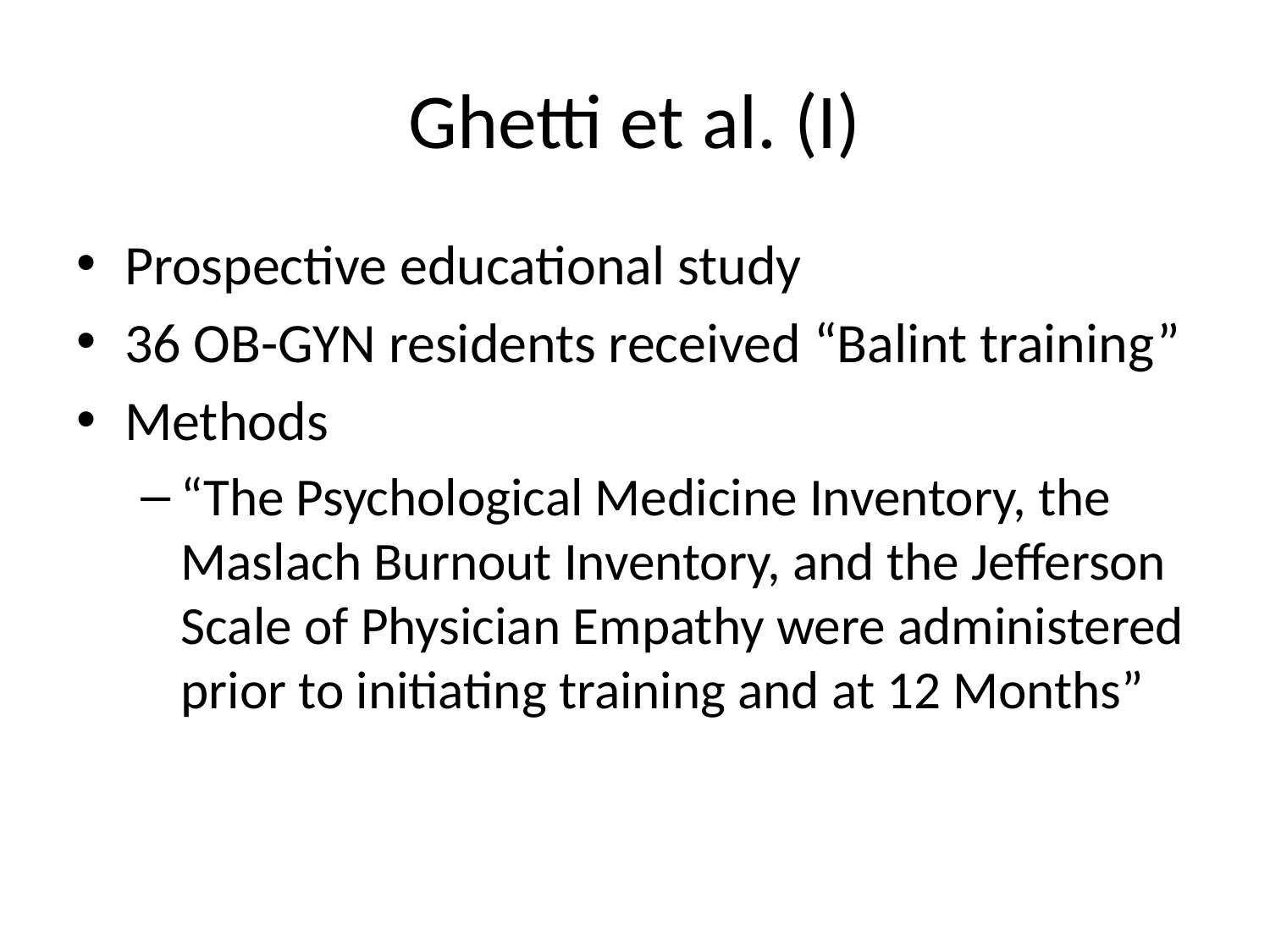

# Ghetti et al. (I)
Prospective educational study
36 OB-GYN residents received “Balint training”
Methods
“The Psychological Medicine Inventory, the Maslach Burnout Inventory, and the Jefferson Scale of Physician Empathy were administered prior to initiating training and at 12 Months”